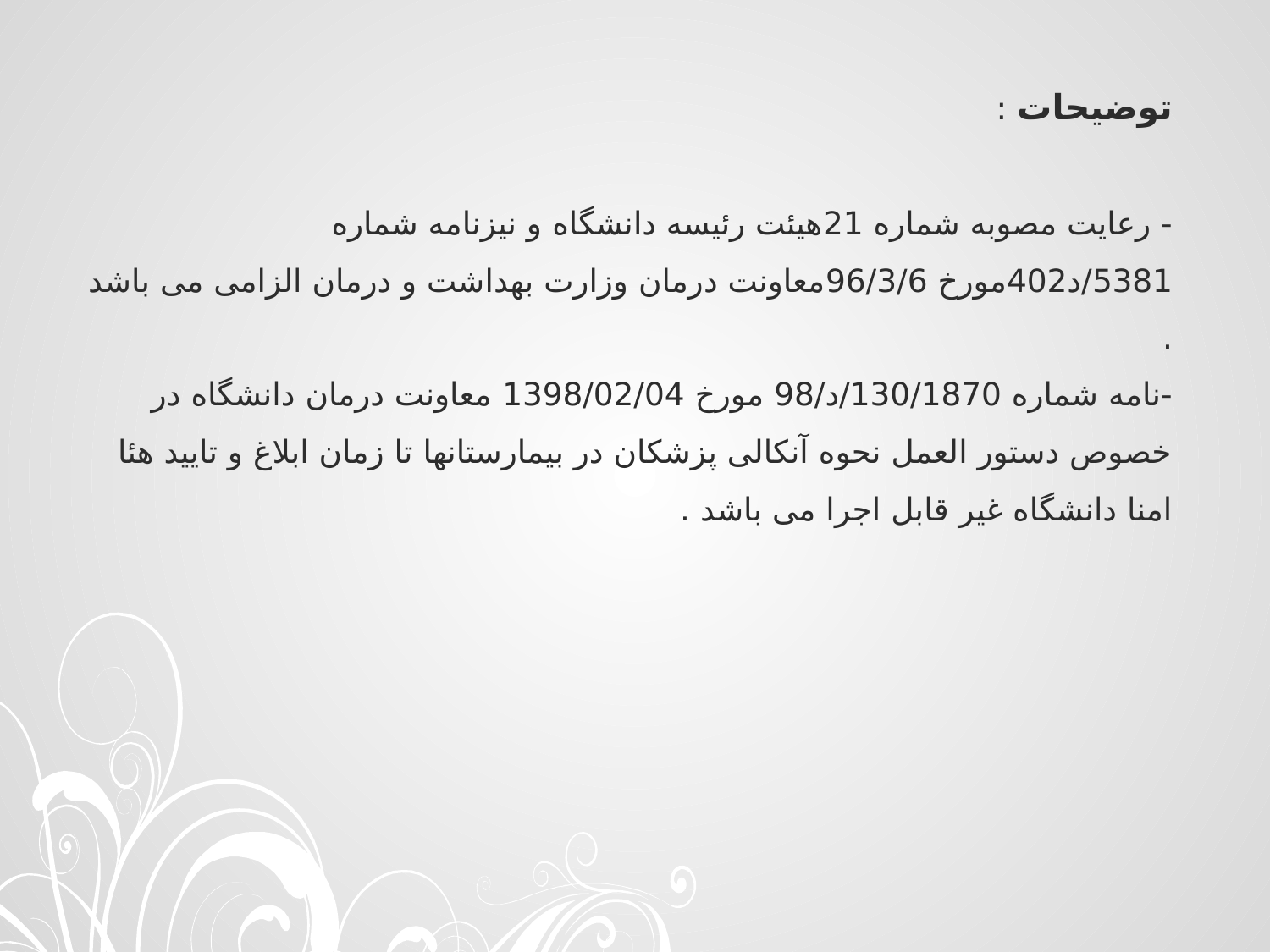

# توضیحات : - رعایت مصوبه شماره 21هیئت رئیسه دانشگاه و نیزنامه شماره 5381/د402مورخ 96/3/6معاونت درمان وزارت بهداشت و درمان الزامی می باشد . -نامه شماره 130/1870/د/98 مورخ 1398/02/04 معاونت درمان دانشگاه در خصوص دستور العمل نحوه آنکالی پزشکان در بیمارستانها تا زمان ابلاغ و تایید هئا امنا دانشگاه غیر قابل اجرا می باشد .